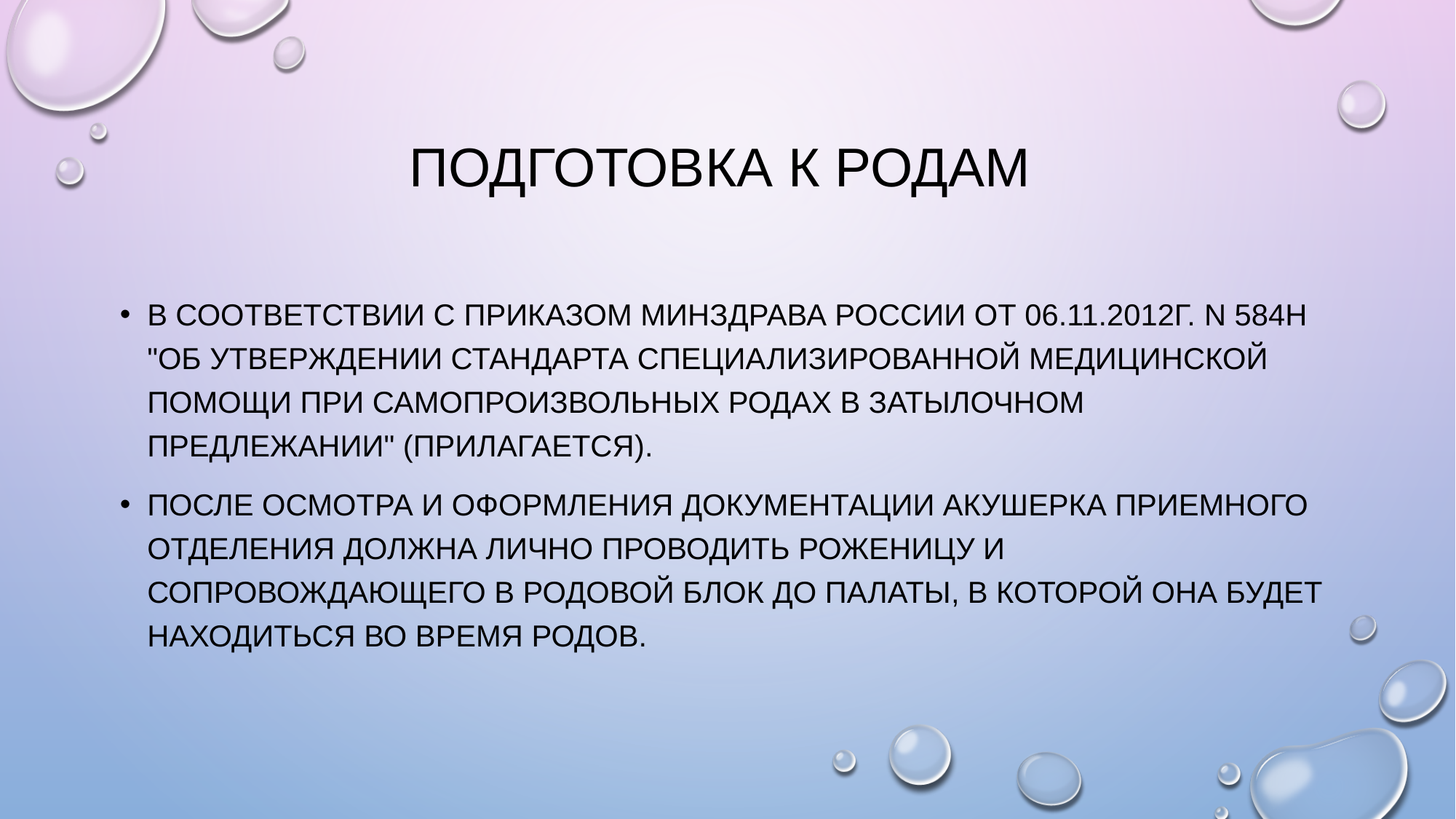

# Подготовка к родам
В соответствии с приказом Минздрава России от 06.11.2012г. N 584н "Об утверждении стандарта специализированной медицинской помощи при самопроизвольных родах в затылочном предлежании" (прилагается).
После осмотра и оформления документации акушерка приемного отделения должна лично проводить роженицу и сопровождающего в родовой блок до палаты, в которой она будет находиться во время родов.